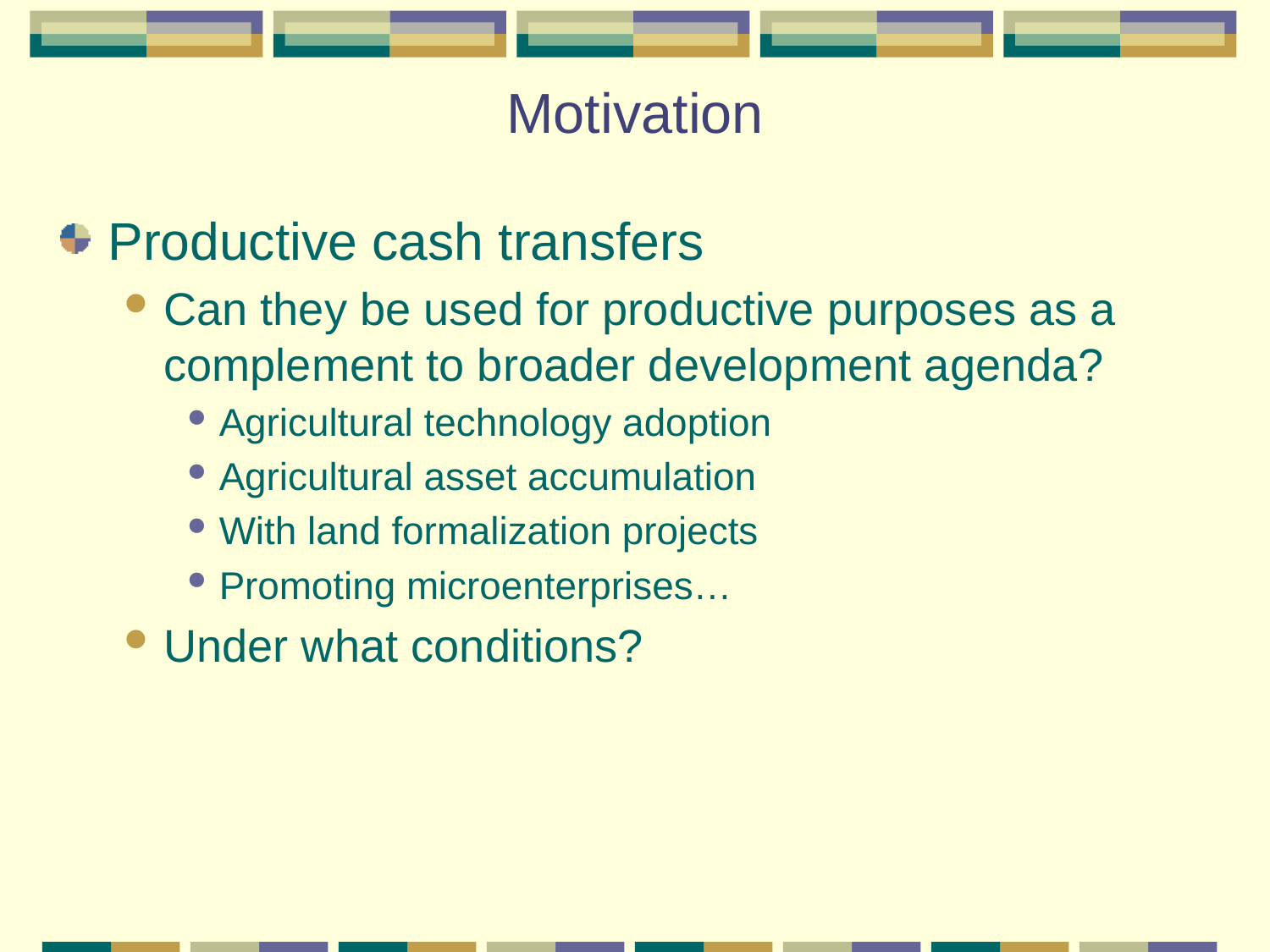

# Motivation
Productive cash transfers
Can they be used for productive purposes as a complement to broader development agenda?
Agricultural technology adoption
Agricultural asset accumulation
With land formalization projects
Promoting microenterprises…
Under what conditions?